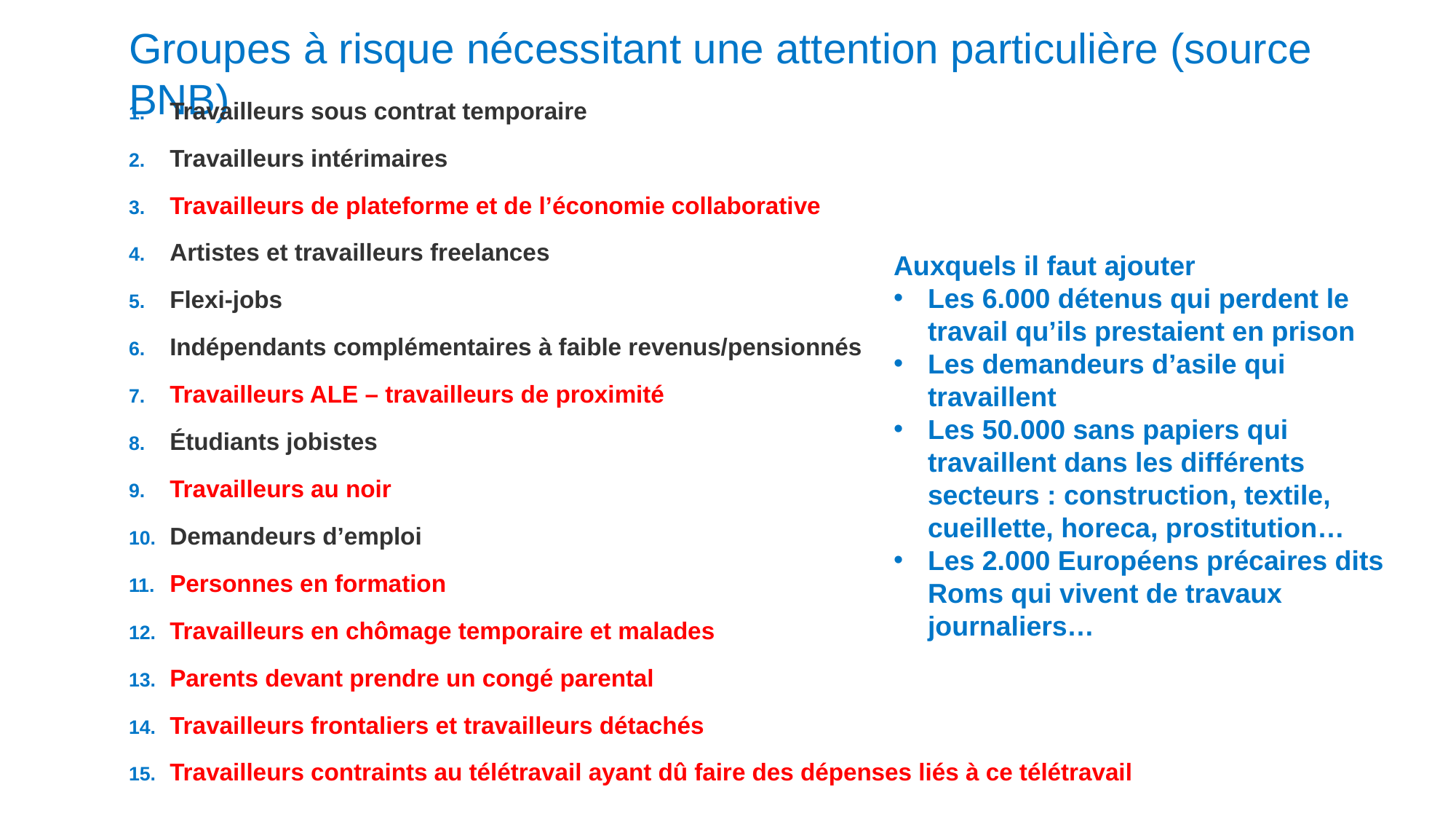

Groupes à risque nécessitant une attention particulière (source BNB)
Travailleurs sous contrat temporaire
Travailleurs intérimaires
Travailleurs de plateforme et de l’économie collaborative
Artistes et travailleurs freelances
Flexi-jobs
Indépendants complémentaires à faible revenus/pensionnés
Travailleurs ALE – travailleurs de proximité
Étudiants jobistes
Travailleurs au noir
Demandeurs d’emploi
Personnes en formation
Travailleurs en chômage temporaire et malades
Parents devant prendre un congé parental
Travailleurs frontaliers et travailleurs détachés
Travailleurs contraints au télétravail ayant dû faire des dépenses liés à ce télétravail

Auxquels il faut ajouter
Les 6.000 détenus qui perdent le travail qu’ils prestaient en prison
Les demandeurs d’asile qui travaillent
Les 50.000 sans papiers qui travaillent dans les différents secteurs : construction, textile, cueillette, horeca, prostitution…
Les 2.000 Européens précaires dits Roms qui vivent de travaux journaliers…

2
22 april 2020